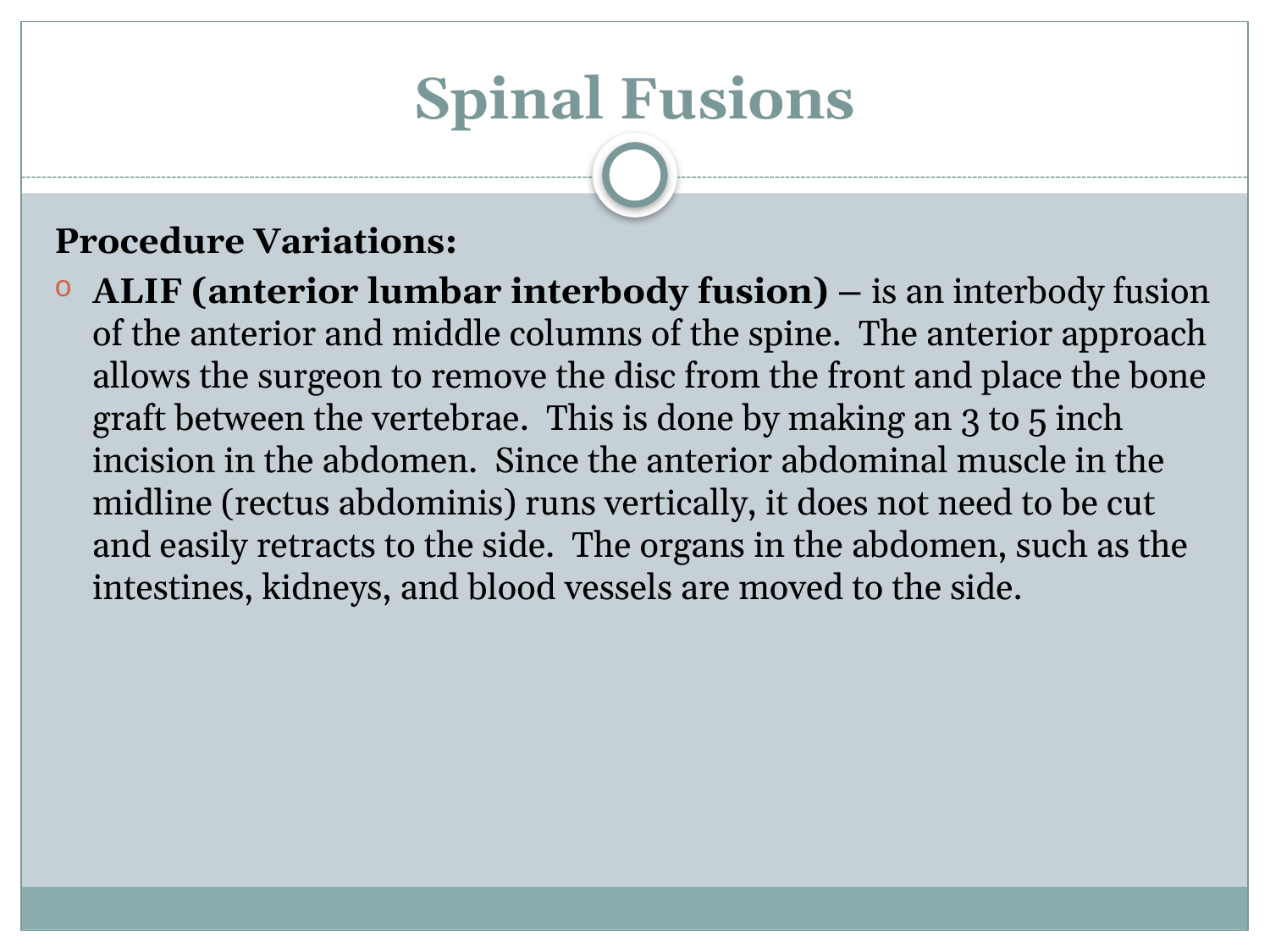

# Spinal Fusions
Procedure Variations:
ALIF (anterior lumbar interbody fusion) – is an interbody fusion of the anterior and middle columns of the spine.  The anterior approach allows the surgeon to remove the disc from the front and place the bone graft between the vertebrae.  This is done by making an 3 to 5 inch incision in the abdomen.  Since the anterior abdominal muscle in the midline (rectus abdominis) runs vertically, it does not need to be cut and easily retracts to the side.  The organs in the abdomen, such as the intestines, kidneys, and blood vessels are moved to the side.